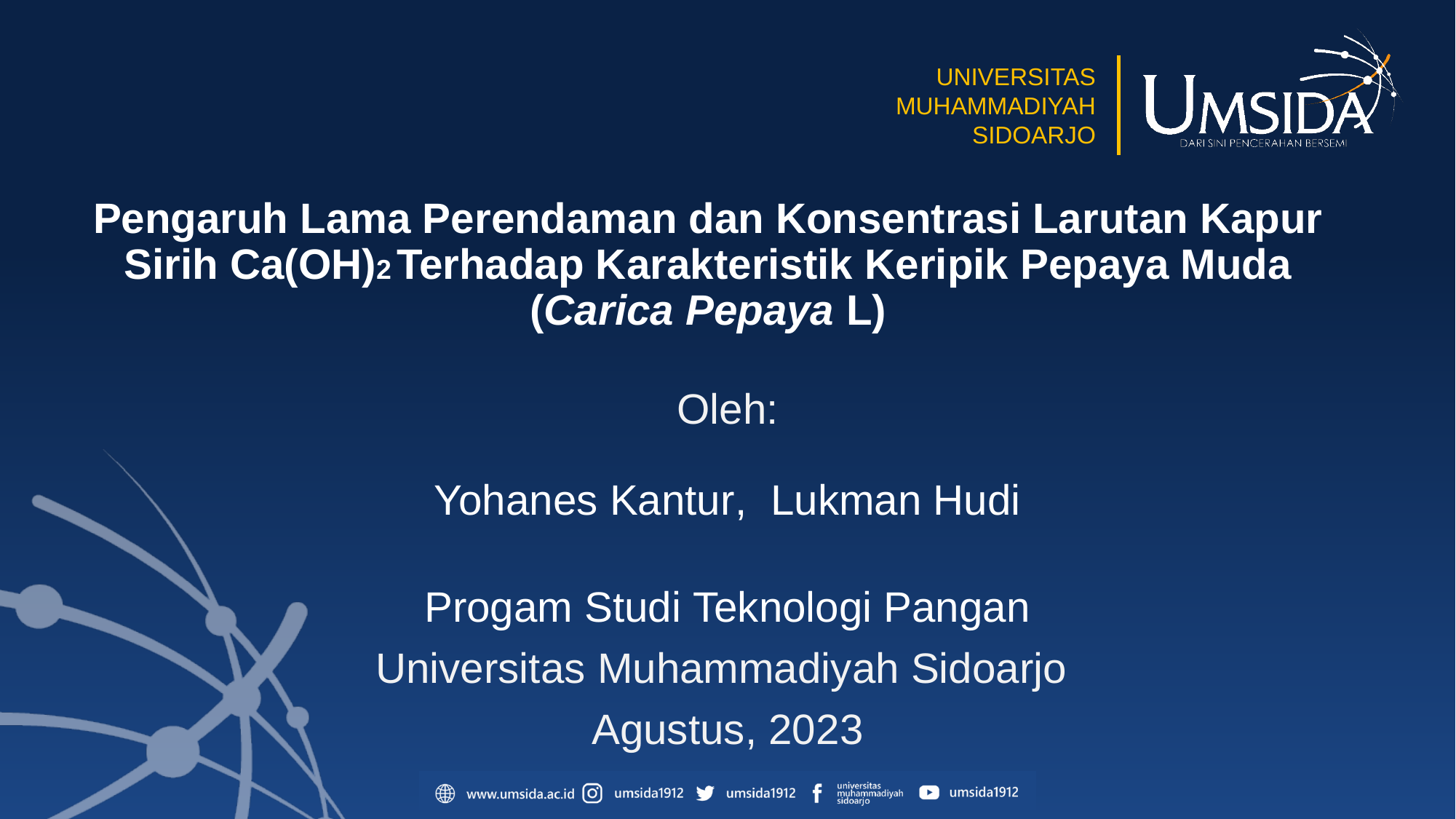

# Pengaruh Lama Perendaman dan Konsentrasi Larutan Kapur Sirih Ca(OH)2 Terhadap Karakteristik Keripik Pepaya Muda (Carica Pepaya L)
Oleh:

Yohanes Kantur,  Lukman Hudi

Progam Studi Teknologi Pangan
Universitas Muhammadiyah Sidoarjo
Agustus, 2023